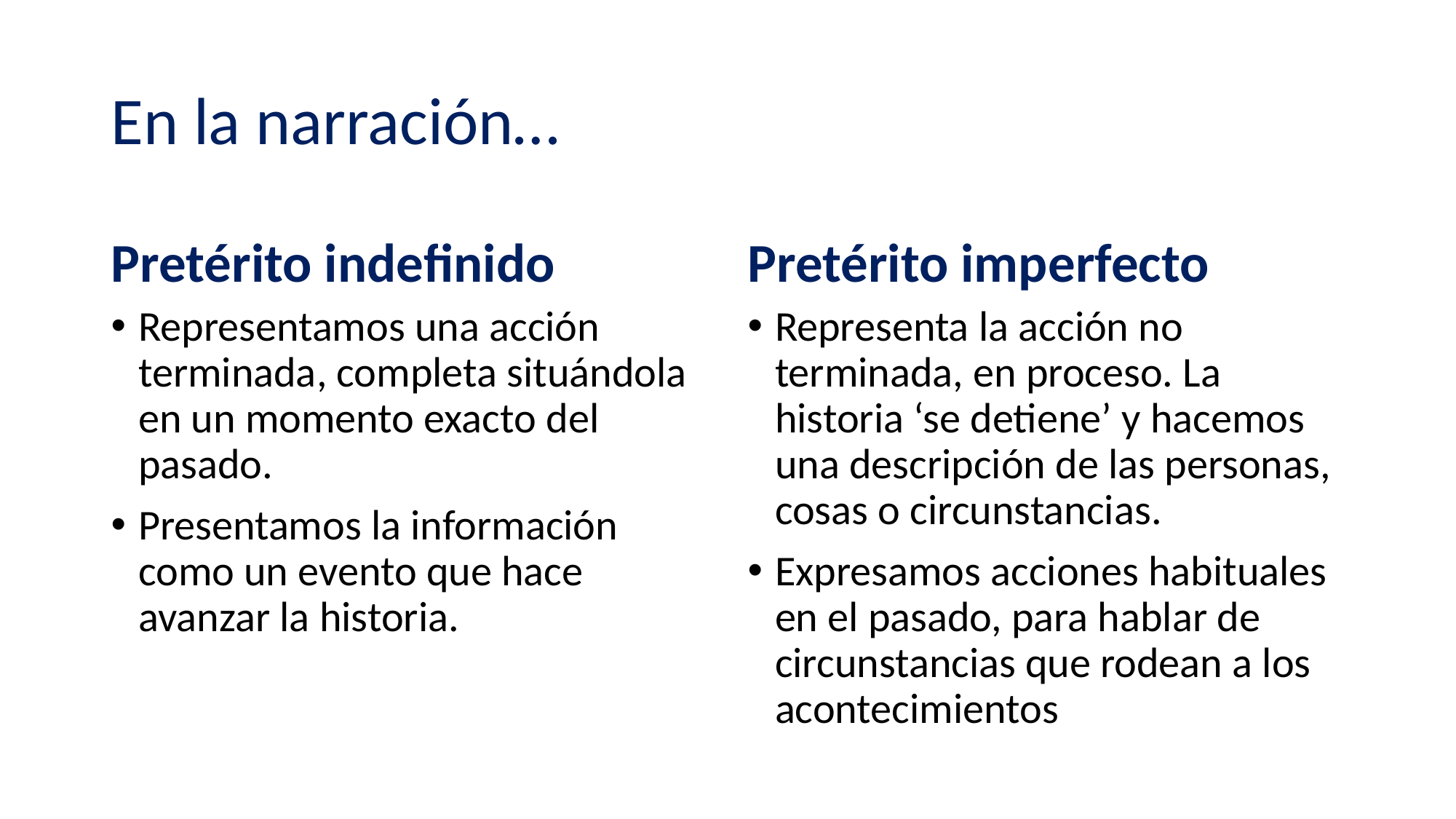

# En la narración…
Pretérito indefinido
Pretérito imperfecto
Representamos una acción terminada, completa situándola en un momento exacto del pasado.
Presentamos la información como un evento que hace avanzar la historia.
Representa la acción no terminada, en proceso. La historia ‘se detiene’ y hacemos una descripción de las personas, cosas o circunstancias.
Expresamos acciones habituales en el pasado, para hablar de circunstancias que rodean a los acontecimientos